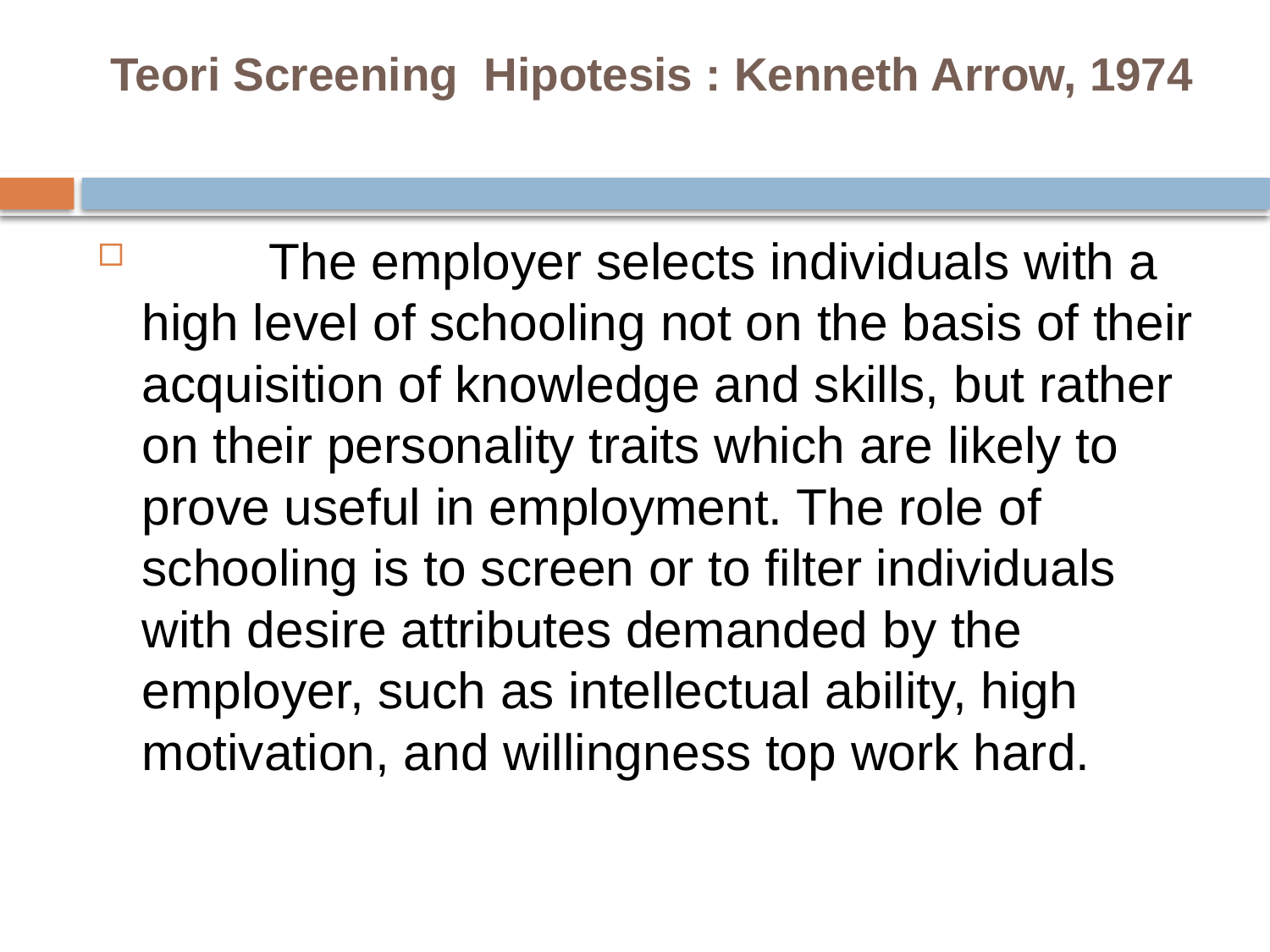

# Teori Screening  Hipotesis : Kenneth Arrow, 1974
	The employer selects individuals with a high level of schooling not on the basis of their acquisition of knowledge and skills, but rather on their personality traits which are likely to prove useful in employment. The role of schooling is to screen or to filter individuals with desire attributes demanded by the employer, such as intellectual ability, high motivation, and willingness top work hard.